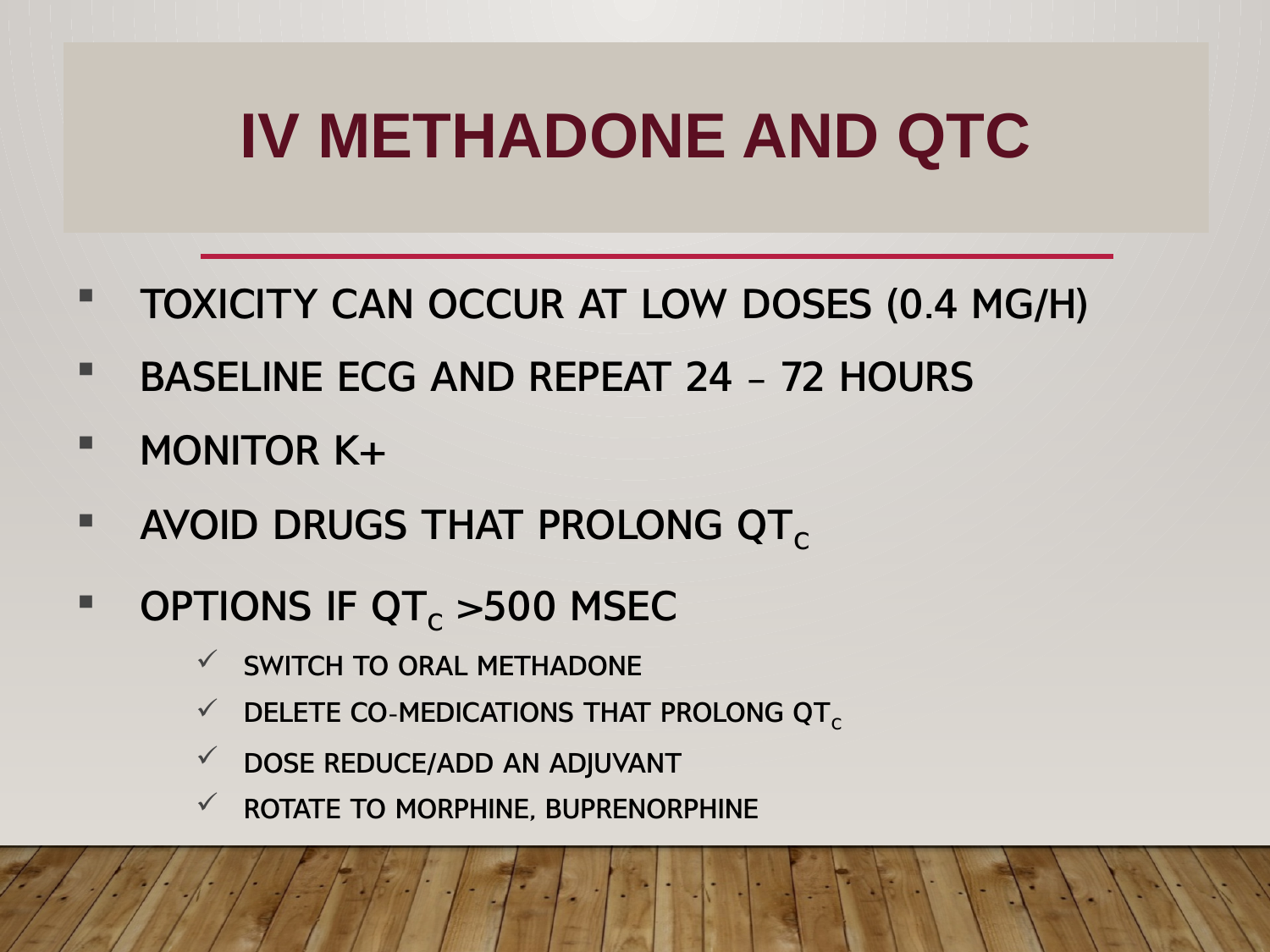

# IV METHADONE AND QTc
32
TOXICITY CAN OCCUR AT LOW DOSES (0.4 MG/H)
BASELINE ECG AND REPEAT 24 – 72 HOURS
MONITOR K+
AVOID DRUGS THAT PROLONG QTC
OPTIONS IF QTC >500 MSEC
SWITCH TO ORAL METHADONE
DELETE CO-MEDICATIONS THAT PROLONG QTC
DOSE REDUCE/ADD AN ADJUVANT
ROTATE TO MORPHINE, BUPRENORPHINE